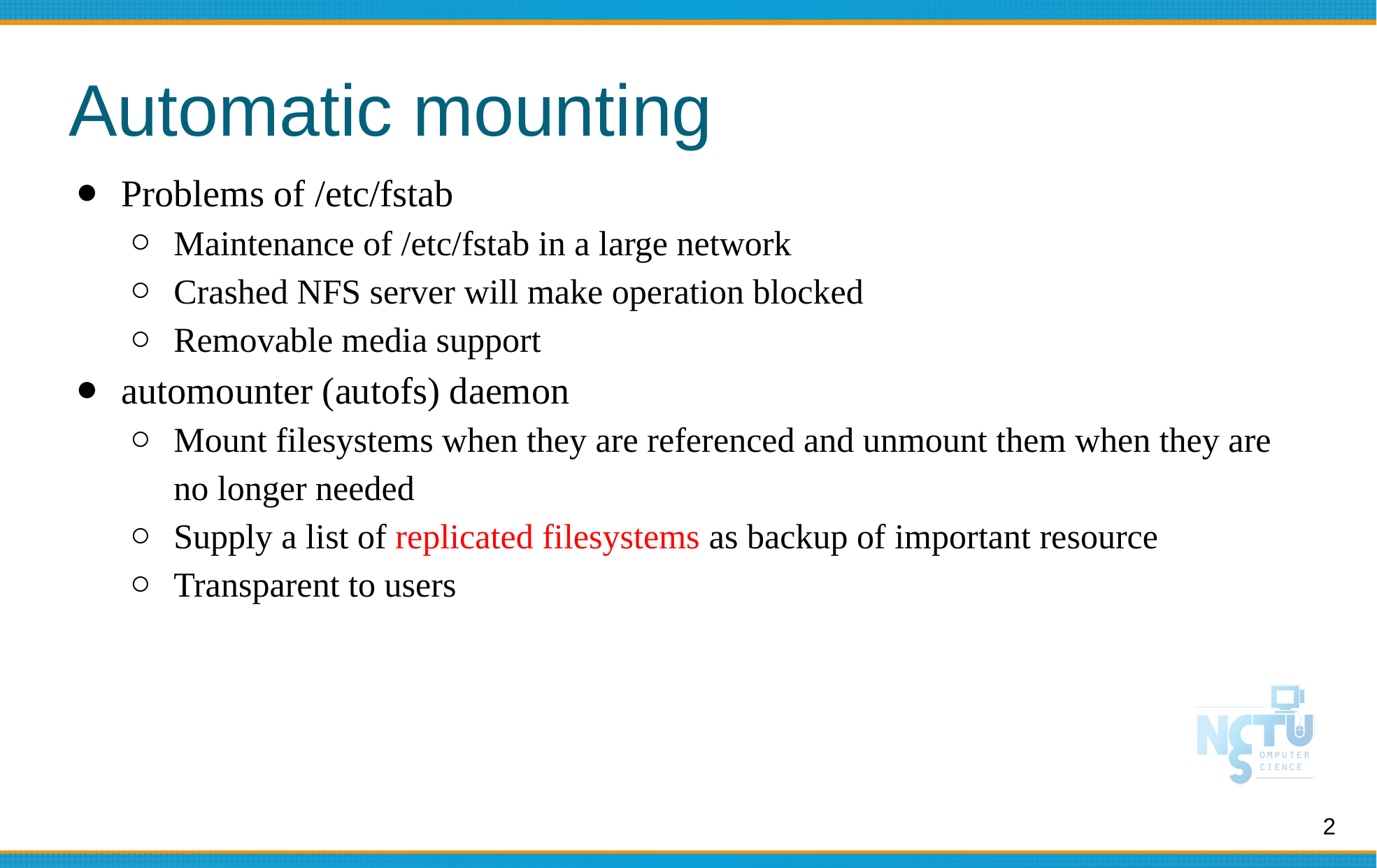

# Automatic mounting
Problems of /etc/fstab
Maintenance of /etc/fstab in a large network
Crashed NFS server will make operation blocked
Removable media support
automounter (autofs) daemon
Mount filesystems when they are referenced and unmount them when they are no longer needed
Supply a list of replicated filesystems as backup of important resource
Transparent to users
2